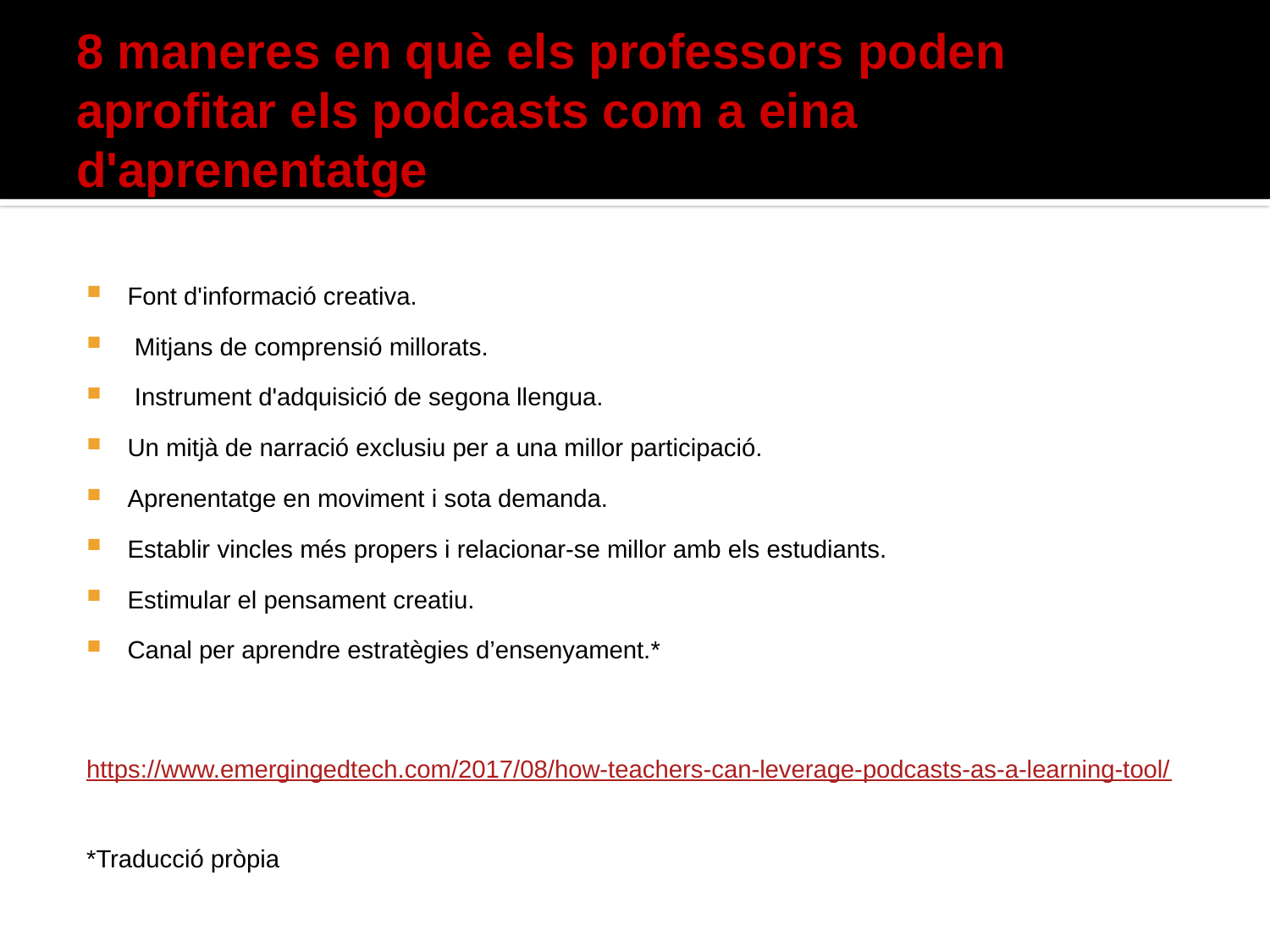

# 8 maneres en què els professors poden aprofitar els podcasts com a eina d'aprenentatge
Font d'informació creativa.
 Mitjans de comprensió millorats.
 Instrument d'adquisició de segona llengua.
Un mitjà de narració exclusiu per a una millor participació.
Aprenentatge en moviment i sota demanda.
Establir vincles més propers i relacionar-se millor amb els estudiants.
Estimular el pensament creatiu.
Canal per aprendre estratègies d’ensenyament.*

https://www.emergingedtech.com/2017/08/how-teachers-can-leverage-podcasts-as-a-learning-tool/

*Traducció pròpia